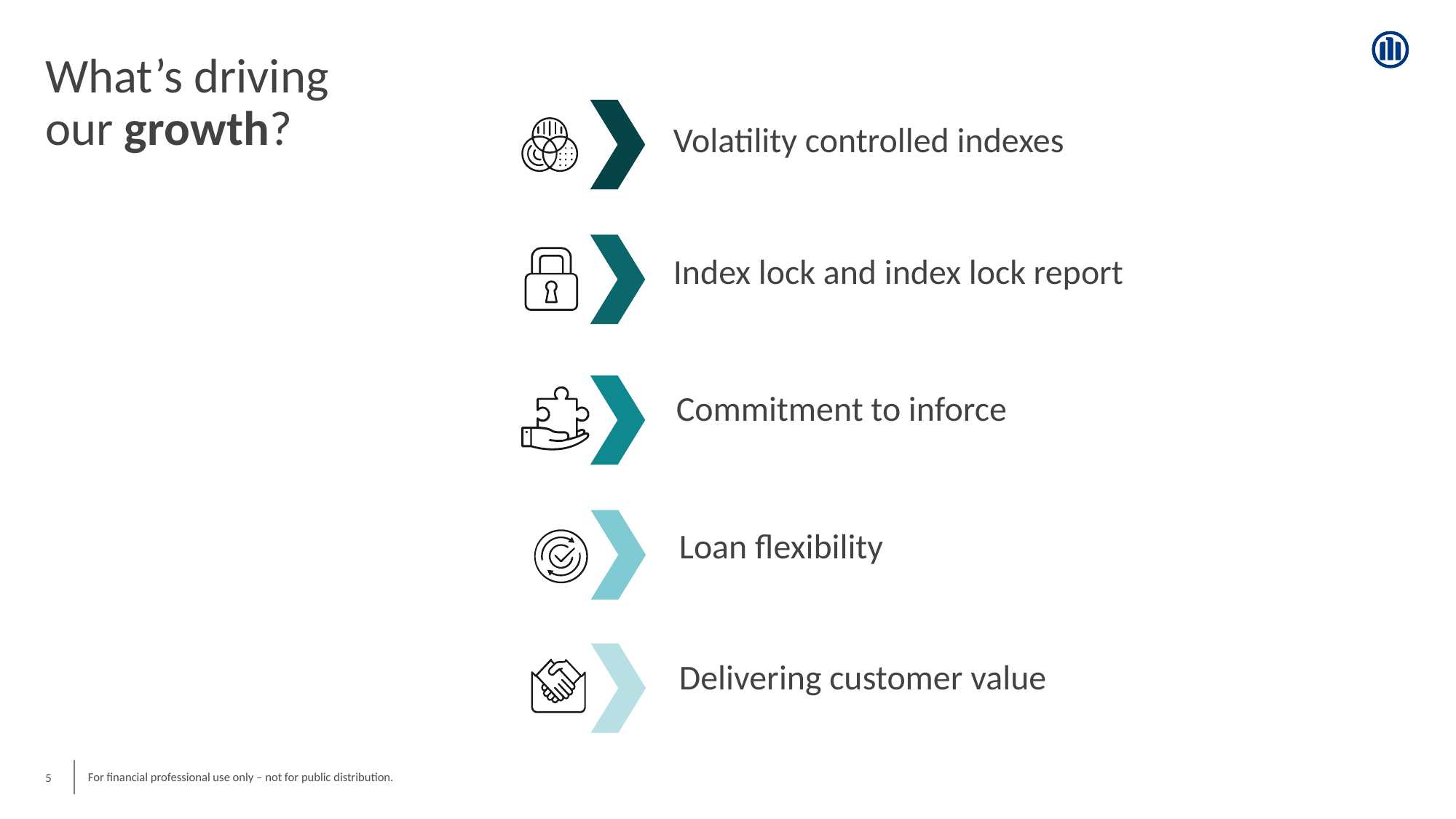

# What’s driving our growth?

Volatility controlled indexes

Index lock and index lock report

Commitment to inforce

Loan flexibility

Delivering customer value

5